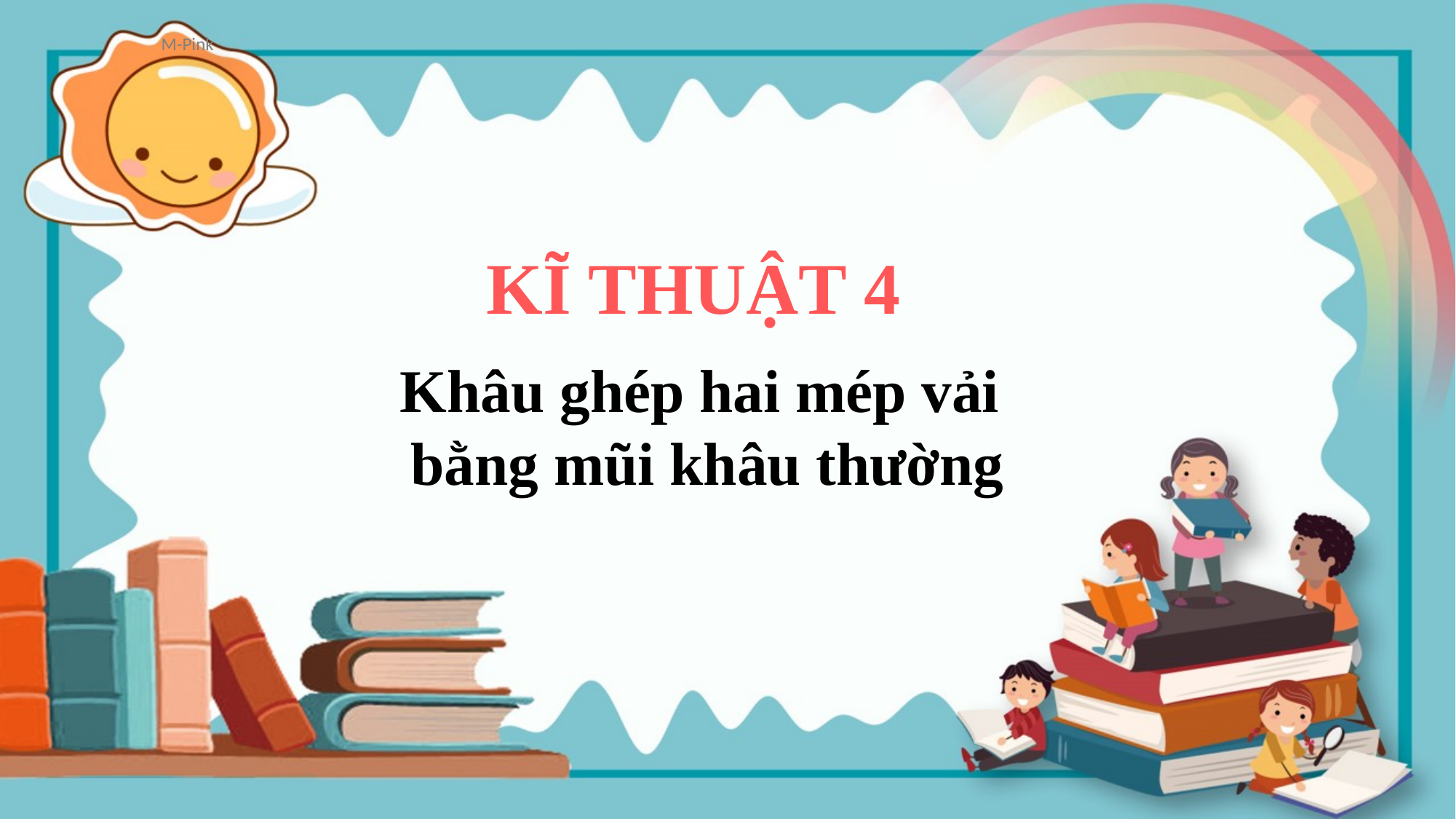

KĨ THUẬT 4
Khâu ghép hai mép vải
bằng mũi khâu thường